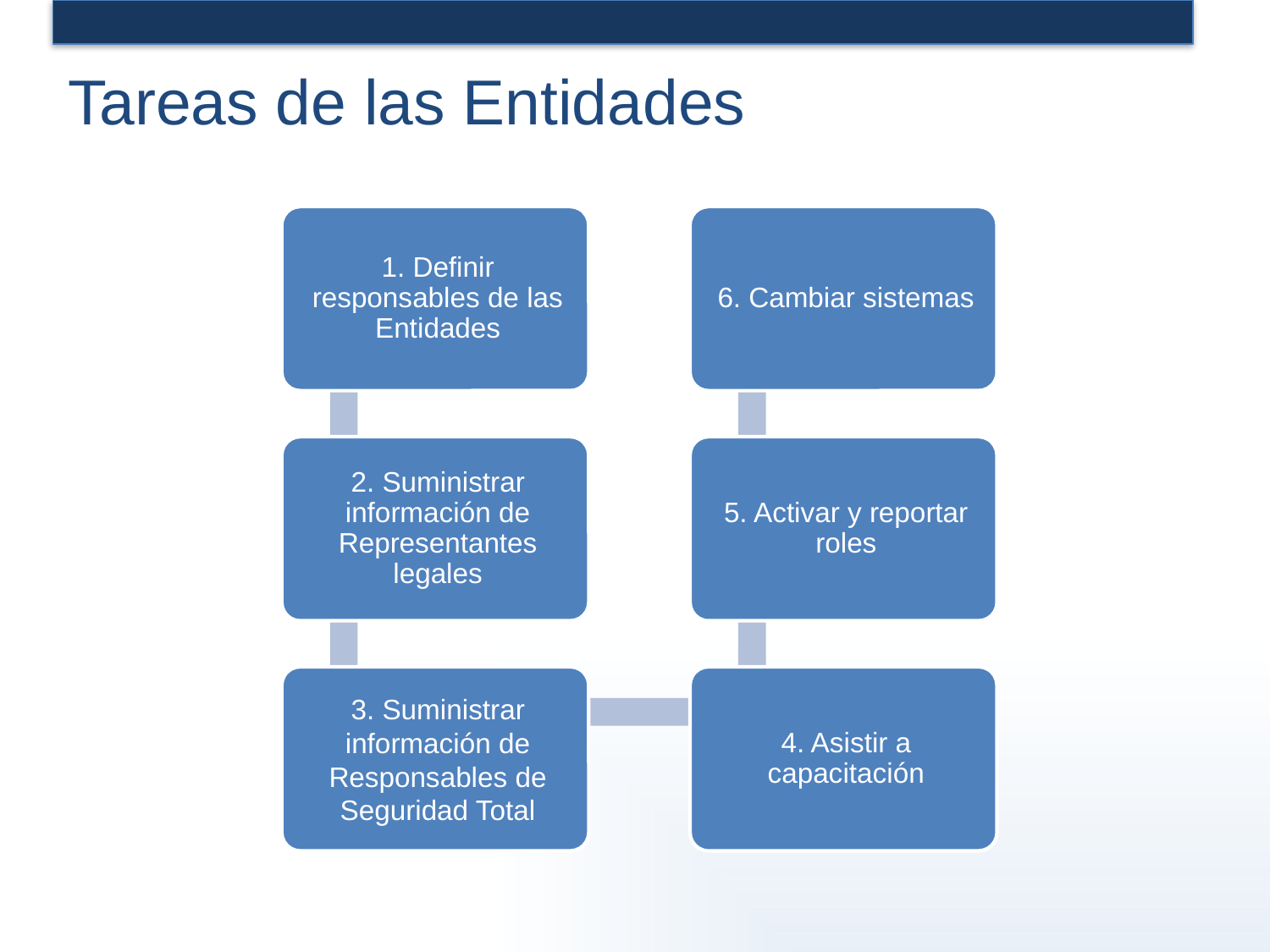

# Tareas de las Entidades
1. Definir responsables de las Entidades
2. Suministrar información de Representantes legales
3. Suministrar información de Responsables de Seguridad Total
4. Asistir a capacitación
5. Activar y reportar roles
6. Cambiar sistemas